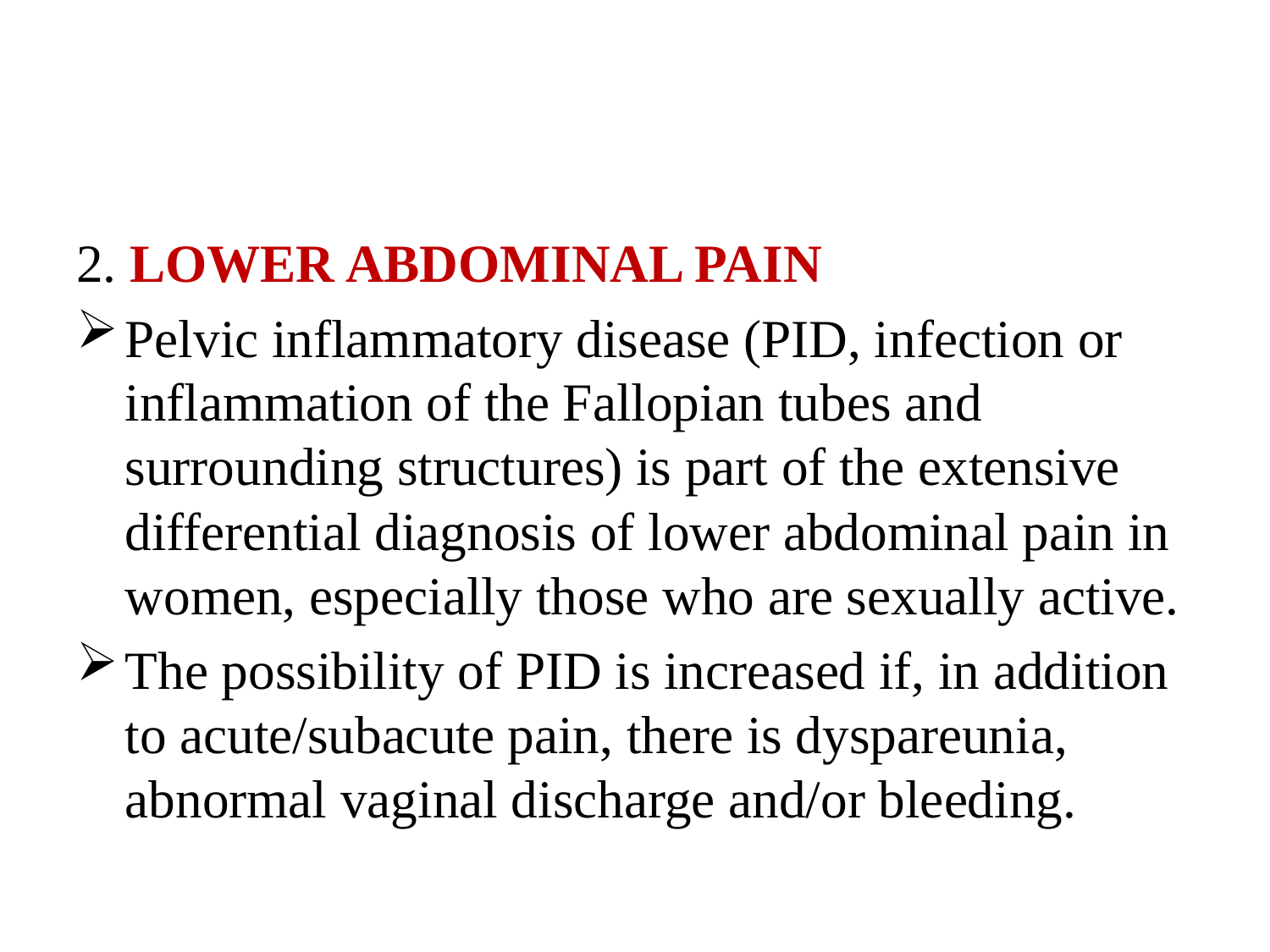

#
2. LOWER ABDOMINAL PAIN
Pelvic inflammatory disease (PID, infection or inflammation of the Fallopian tubes and surrounding structures) is part of the extensive differential diagnosis of lower abdominal pain in women, especially those who are sexually active.
The possibility of PID is increased if, in addition to acute/subacute pain, there is dyspareunia, abnormal vaginal discharge and/or bleeding.